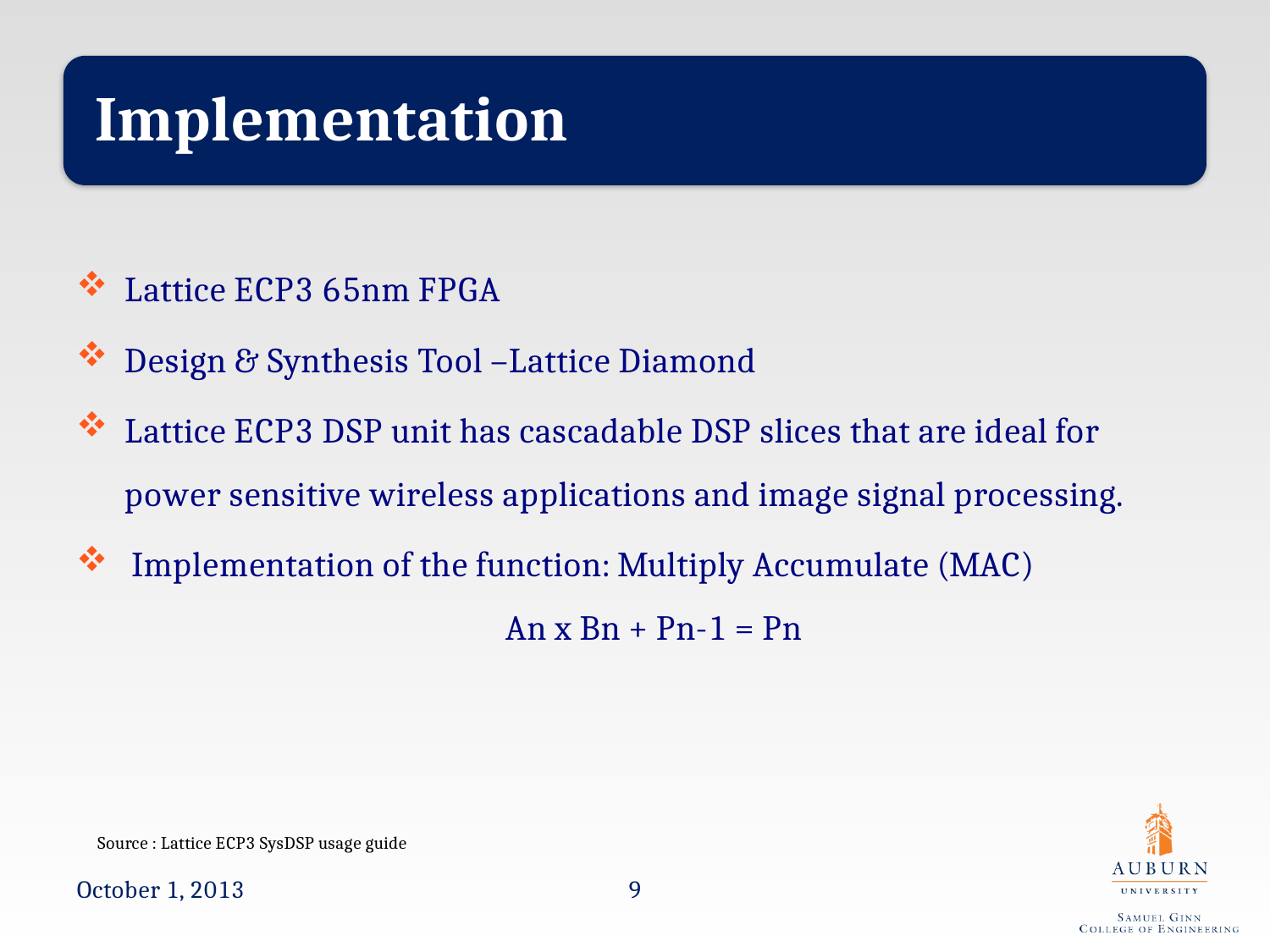

Implementation
Lattice ECP3 65nm FPGA
Design & Synthesis Tool –Lattice Diamond
Lattice ECP3 DSP unit has cascadable DSP slices that are ideal for power sensitive wireless applications and image signal processing.
 Implementation of the function: Multiply Accumulate (MAC)                                     			An x Bn + Pn-1 = Pn

Source : Lattice ECP3 SysDSP usage guide

October 1, 2013
9